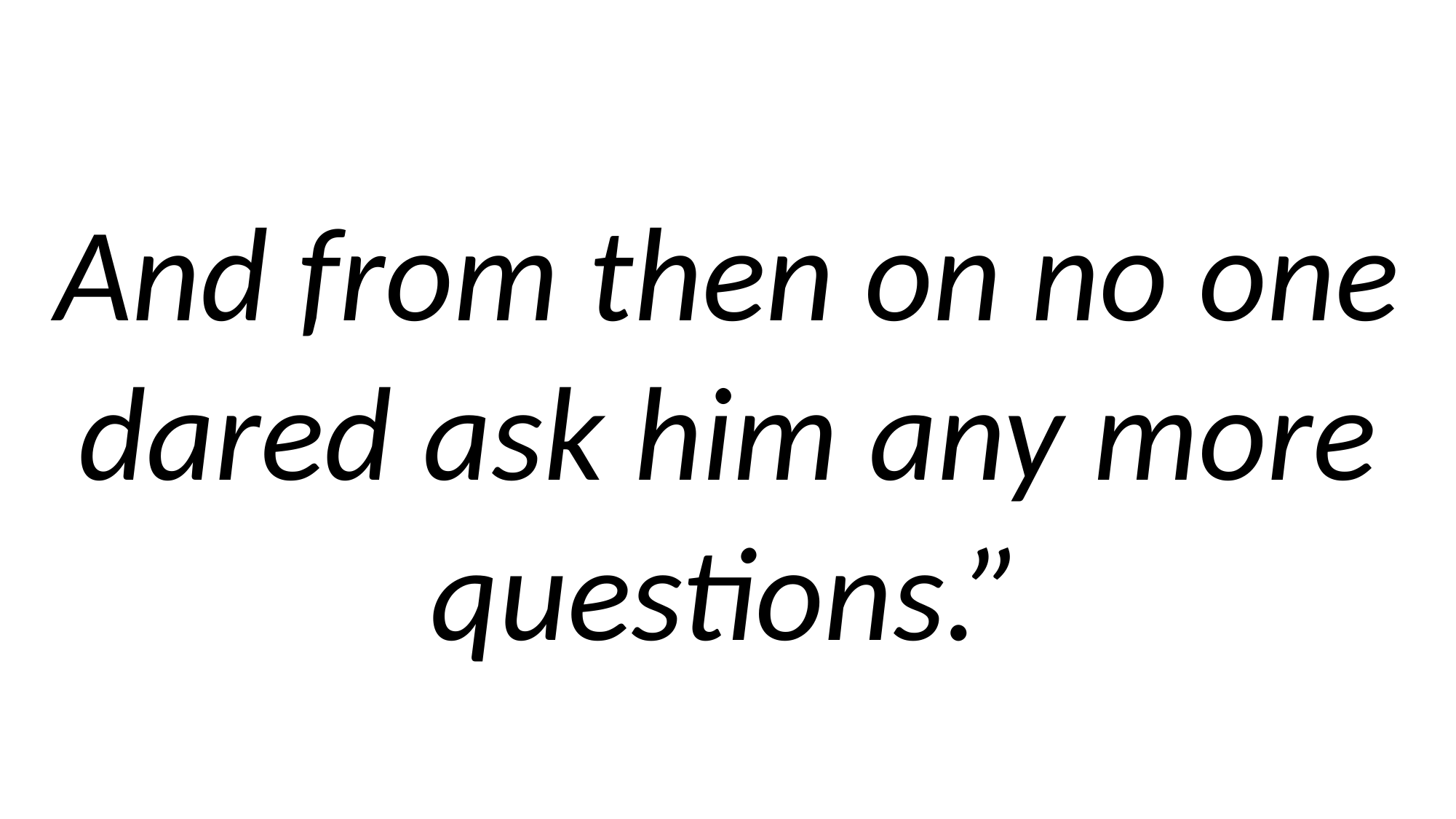

And from then on no one dared ask him any more questions.”